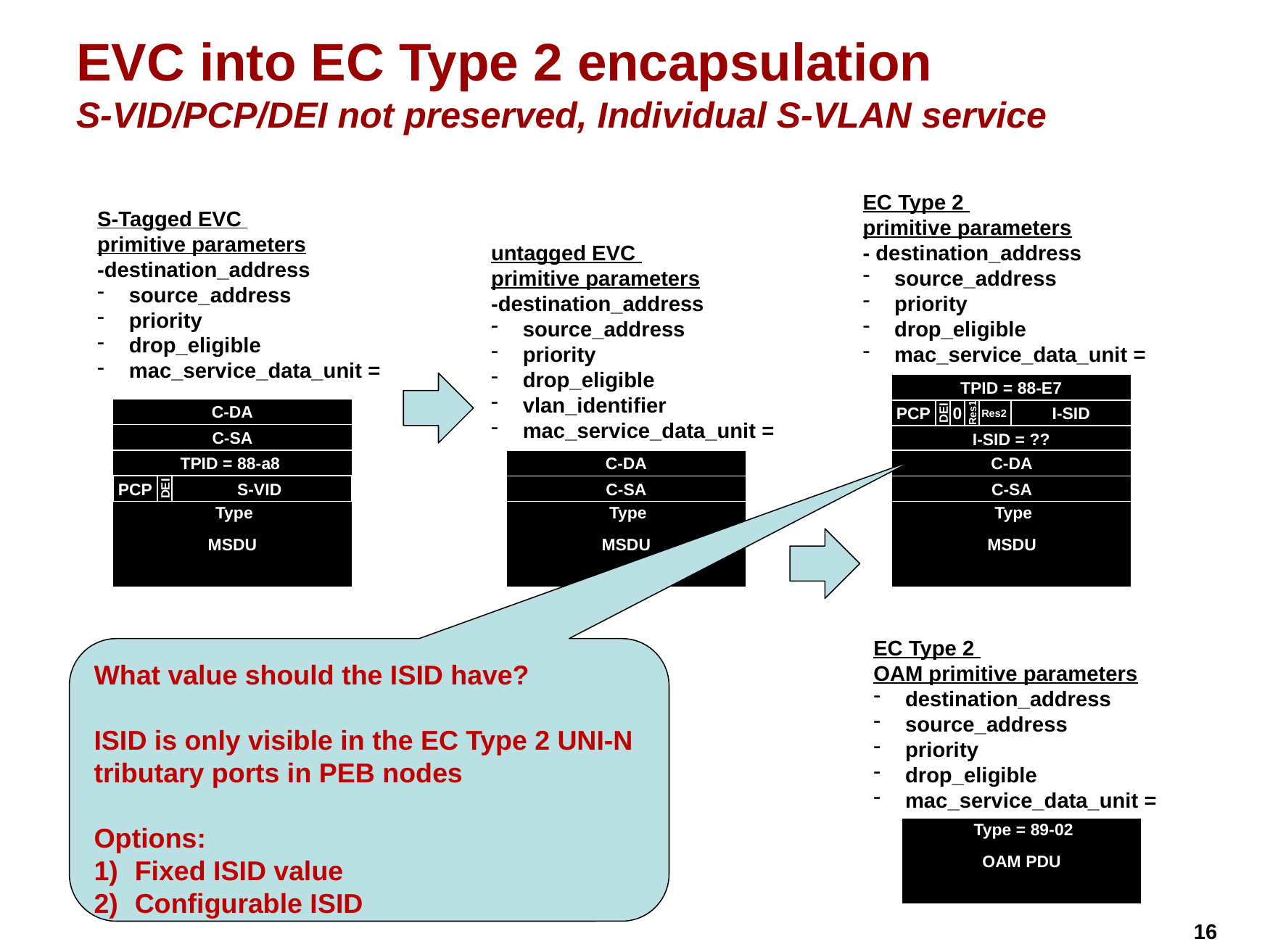

# EVC into EC Type 2 encapsulation S-VID/PCP/DEI not preserved, Individual S-VLAN service
EC Type 2
primitive parameters
- destination_address
 source_address
 priority
 drop_eligible
 mac_service_data_unit =
S-Tagged EVC
primitive parameters
-destination_address
 source_address
 priority
 drop_eligible
 mac_service_data_unit =
untagged EVC
primitive parameters
-destination_address
 source_address
 priority
 drop_eligible
 vlan_identifier
 mac_service_data_unit =

TPID = 88-E7
C-DA
PCP
DEI
Res1
Res2
I-SID
0
C-SA
I-SID = ??
TPID = 88-a8
C-DA
C-DA
PCP
DEI
S-VID
C-SA
C-SA
Type
Type
Type
MSDU
MSDU
MSDU

EC Type 2
OAM primitive parameters
 destination_address
 source_address
 priority
 drop_eligible
 mac_service_data_unit =
What value should the ISID have?

ISID is only visible in the EC Type 2 UNI-N tributary ports in PEB nodes

Options:
Fixed ISID value
Configurable ISID
Type = 89-02
OAM PDU